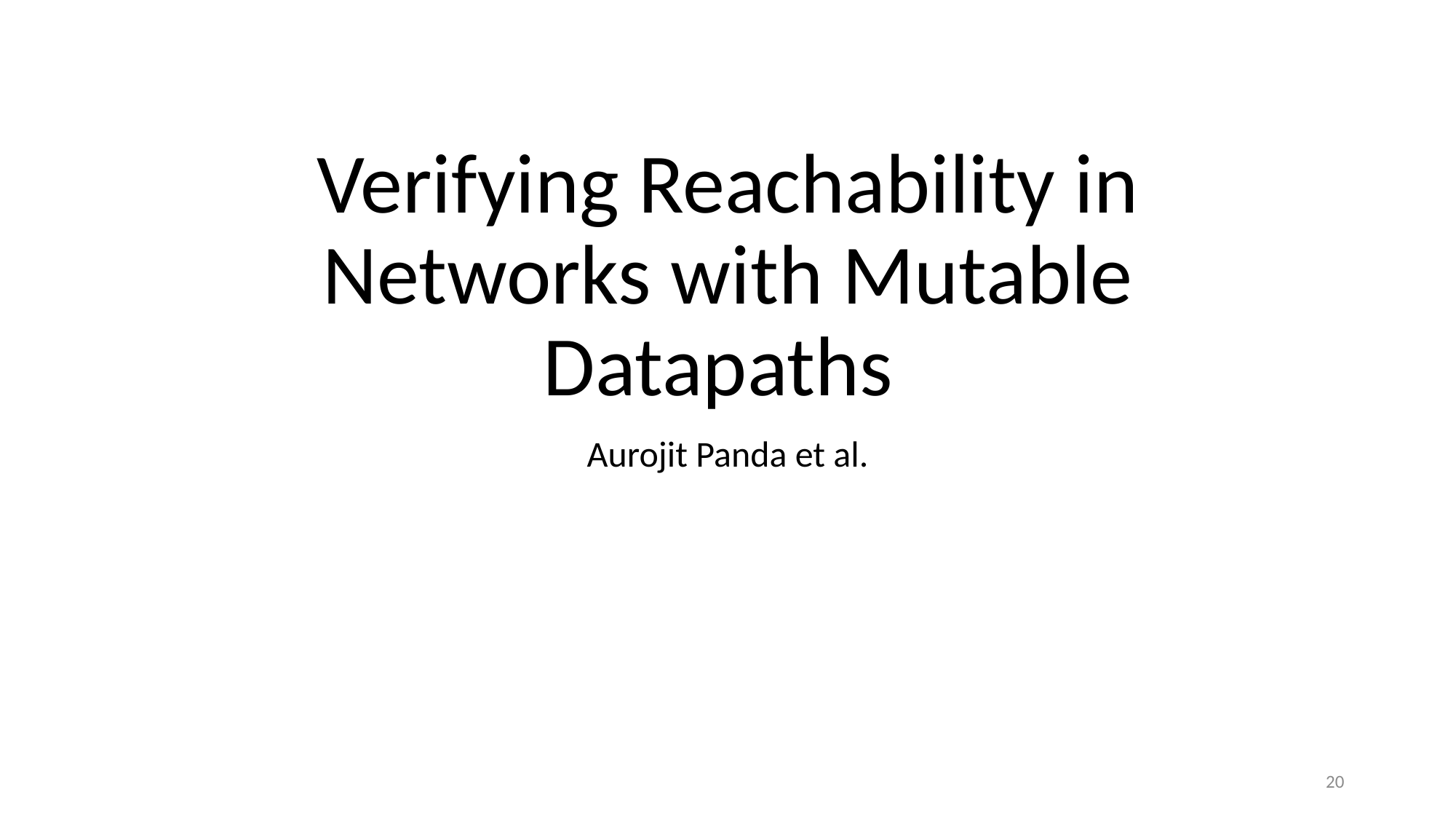

Verifying Reachability in Networks with Mutable Datapaths
Aurojit Panda et al.
20